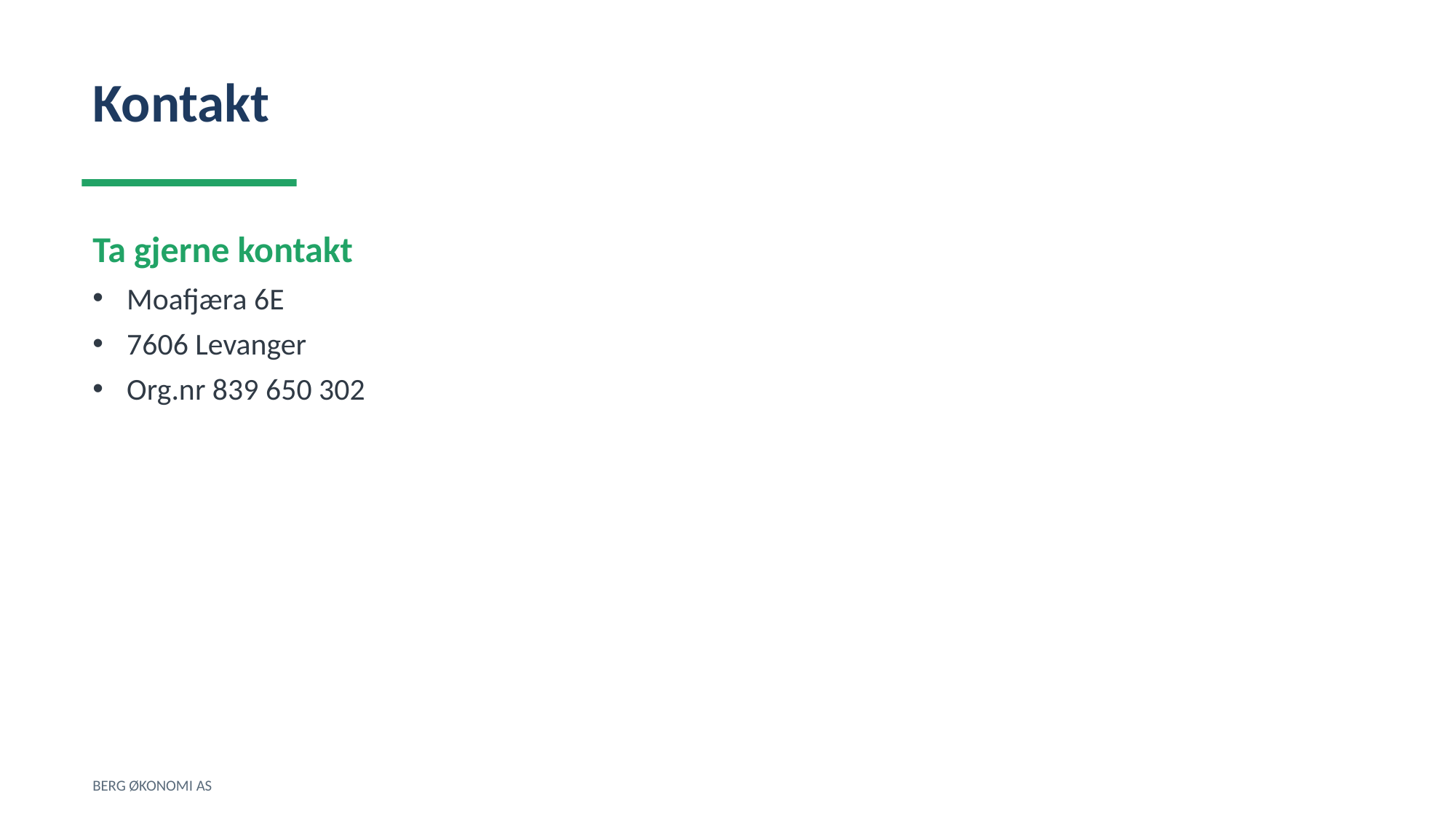

Kontakt

Ta gjerne kontakt
Moafjæra 6E
7606 Levanger
Org.nr 839 650 302
BERG ØKONOMI AS